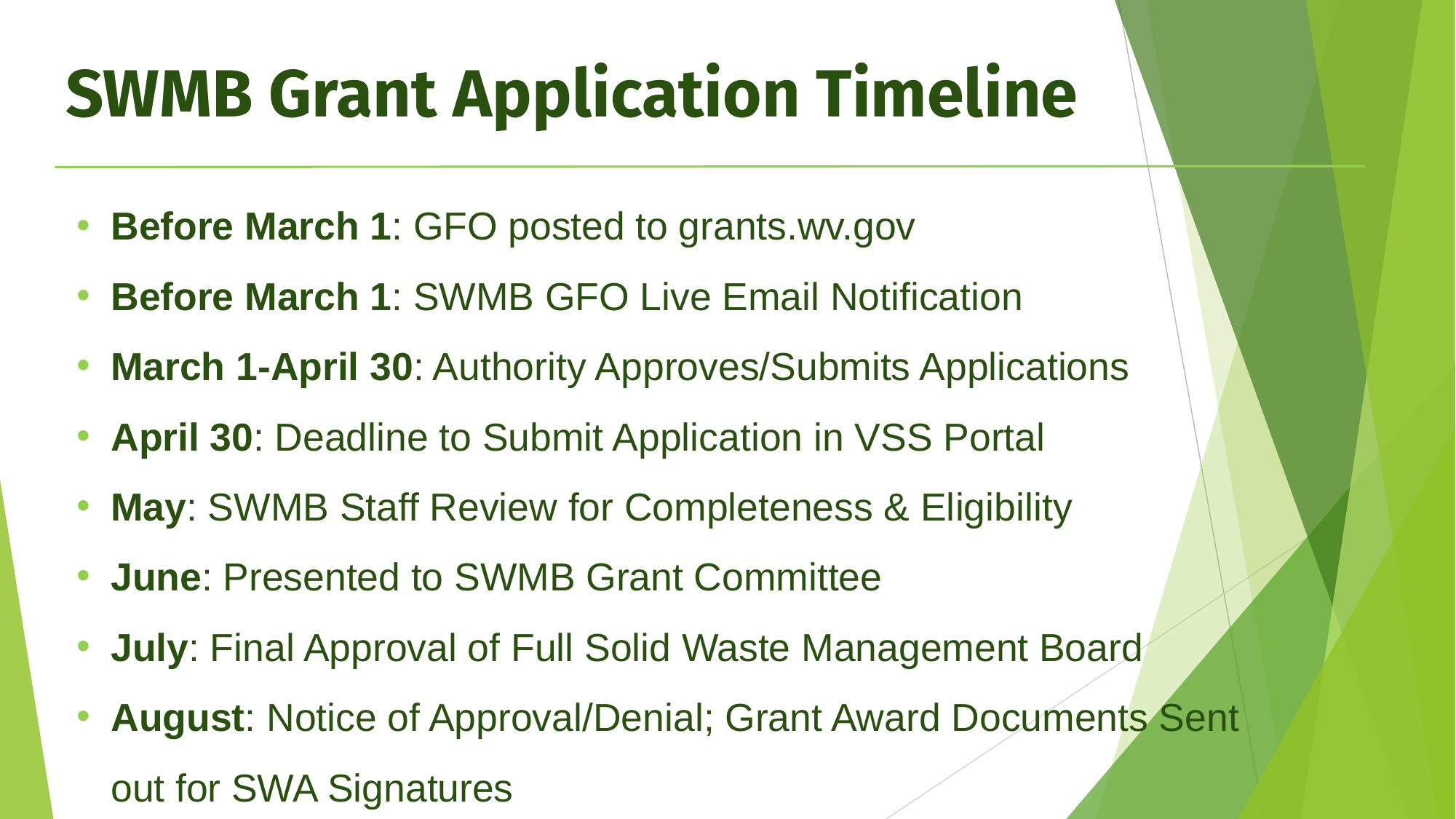

SWMB Grant Application Timeline

Before March 1: GFO posted to grants.wv.gov
Before March 1: SWMB GFO Live Email Notification
March 1-April 30: Authority Approves/Submits Applications
April 30: Deadline to Submit Application in VSS Portal
May: SWMB Staff Review for Completeness & Eligibility
June: Presented to SWMB Grant Committee
July: Final Approval of Full Solid Waste Management Board
August: Notice of Approval/Denial; Grant Award Documents Sent out for SWA Signatures